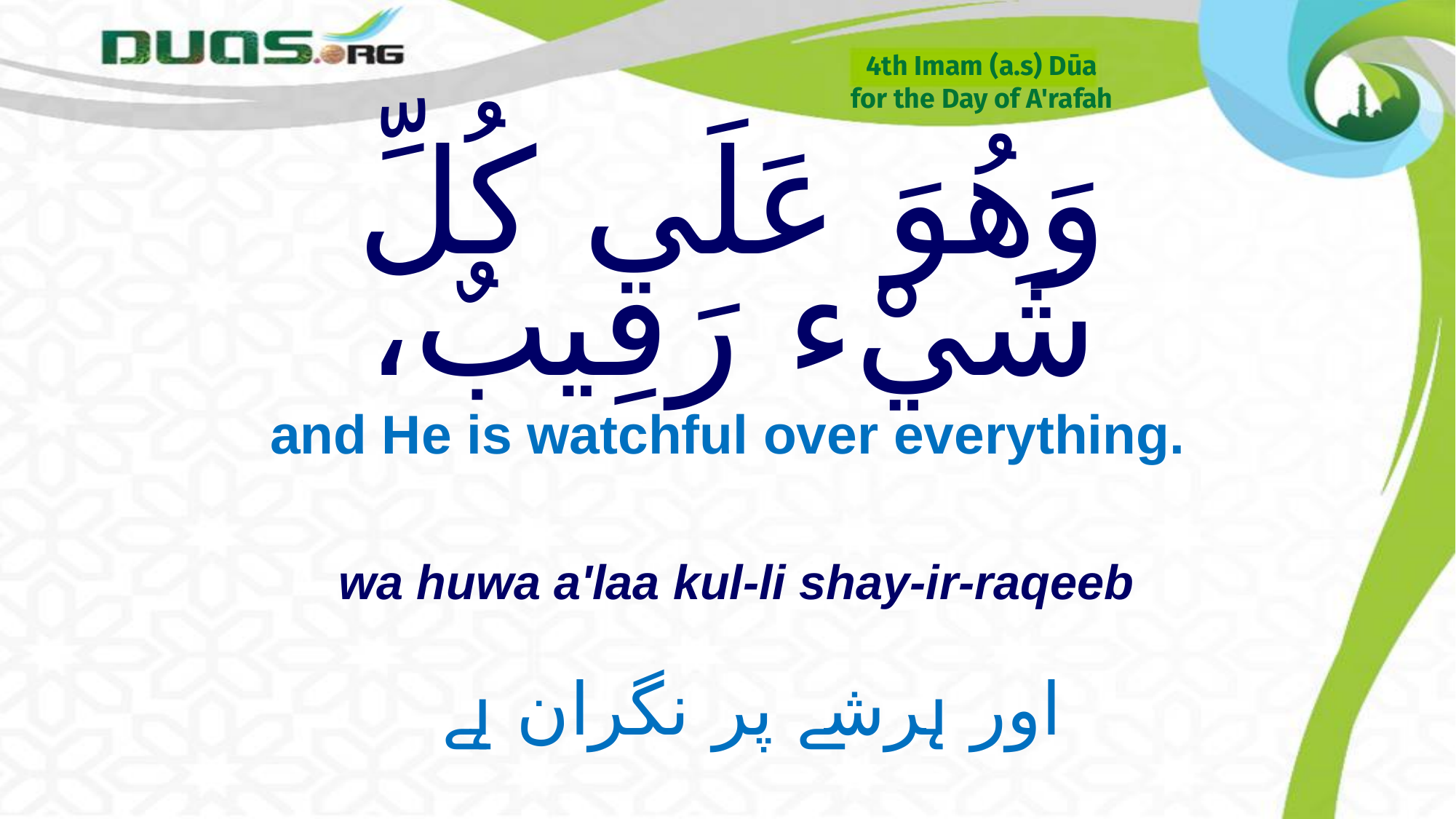

4th Imam (a.s) Dūa
for the Day of A'rafah
# وَهُوَ عَلَى كُلِّ شَيْء رَقِيبٌ،
and He is watchful over everything.
wa huwa a'laa kul-li shay-ir-raqeeb
اور ہرشے پر نگران ہے